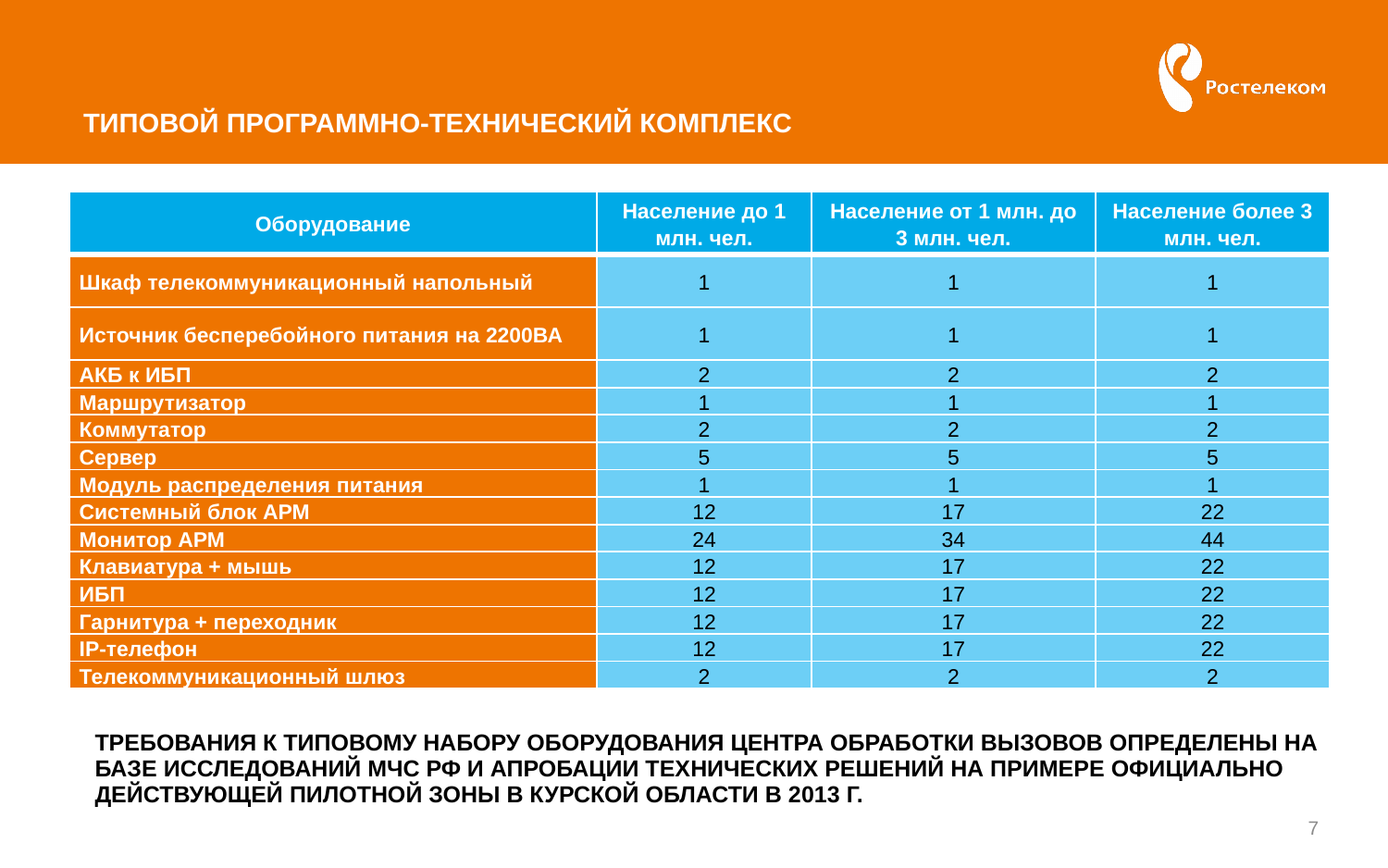

# ТИПОВОЙ ПРОГРАММНО-ТЕХНИЧЕСКИЙ КОМПЛЕКС
| Оборудование | Население до 1 млн. чел. | Население от 1 млн. до 3 млн. чел. | Население более 3 млн. чел. |
| --- | --- | --- | --- |
| Шкаф телекоммуникационный напольный | 1 | 1 | 1 |
| Источник бесперебойного питания на 2200ВА | 1 | 1 | 1 |
| АКБ к ИБП | 2 | 2 | 2 |
| Маршрутизатор | 1 | 1 | 1 |
| Коммутатор | 2 | 2 | 2 |
| Сервер | 5 | 5 | 5 |
| Модуль распределения питания | 1 | 1 | 1 |
| Системный блок АРМ | 12 | 17 | 22 |
| Монитор АРМ | 24 | 34 | 44 |
| Клавиатура + мышь | 12 | 17 | 22 |
| ИБП | 12 | 17 | 22 |
| Гарнитура + переходник | 12 | 17 | 22 |
| IP-телефон | 12 | 17 | 22 |
| Телекоммуникационный шлюз | 2 | 2 | 2 |
ТРЕБОВАНИЯ К ТИПОВОМУ НАБОРУ ОБОРУДОВАНИЯ ЦЕНТРА ОБРАБОТКИ ВЫЗОВОВ ОПРЕДЕЛЕНЫ НА БАЗЕ ИССЛЕДОВАНИЙ МЧС РФ И АПРОБАЦИИ ТЕХНИЧЕСКИХ РЕШЕНИЙ НА ПРИМЕРЕ ОФИЦИАЛЬНО ДЕЙСТВУЮЩЕЙ ПИЛОТНОЙ ЗОНЫ В КУРСКОЙ ОБЛАСТИ В 2013 Г.
7